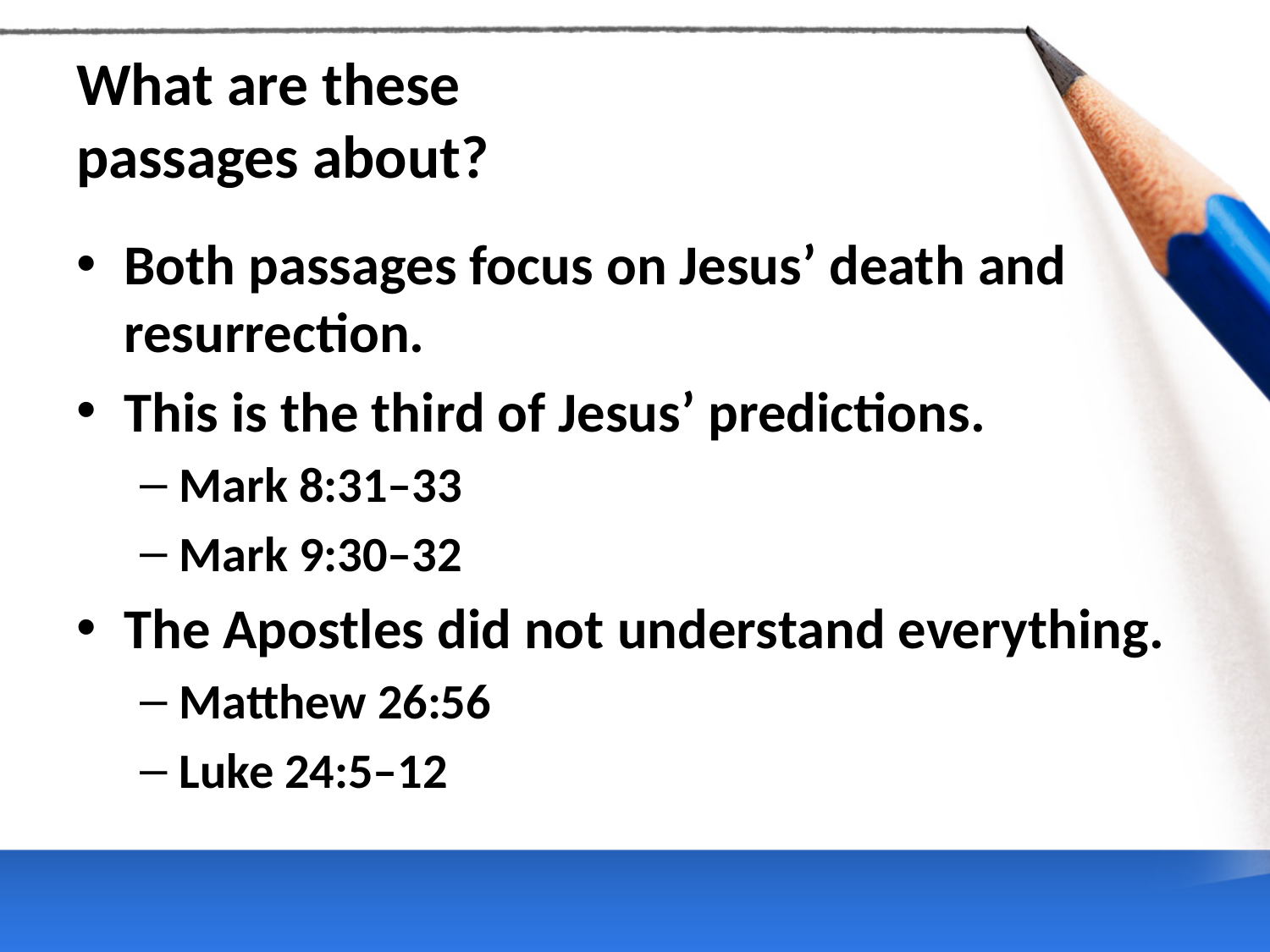

# What are these passages about?
Both passages focus on Jesus’ death and resurrection.
This is the third of Jesus’ predictions.
Mark 8:31–33
Mark 9:30–32
The Apostles did not understand everything.
Matthew 26:56
Luke 24:5–12